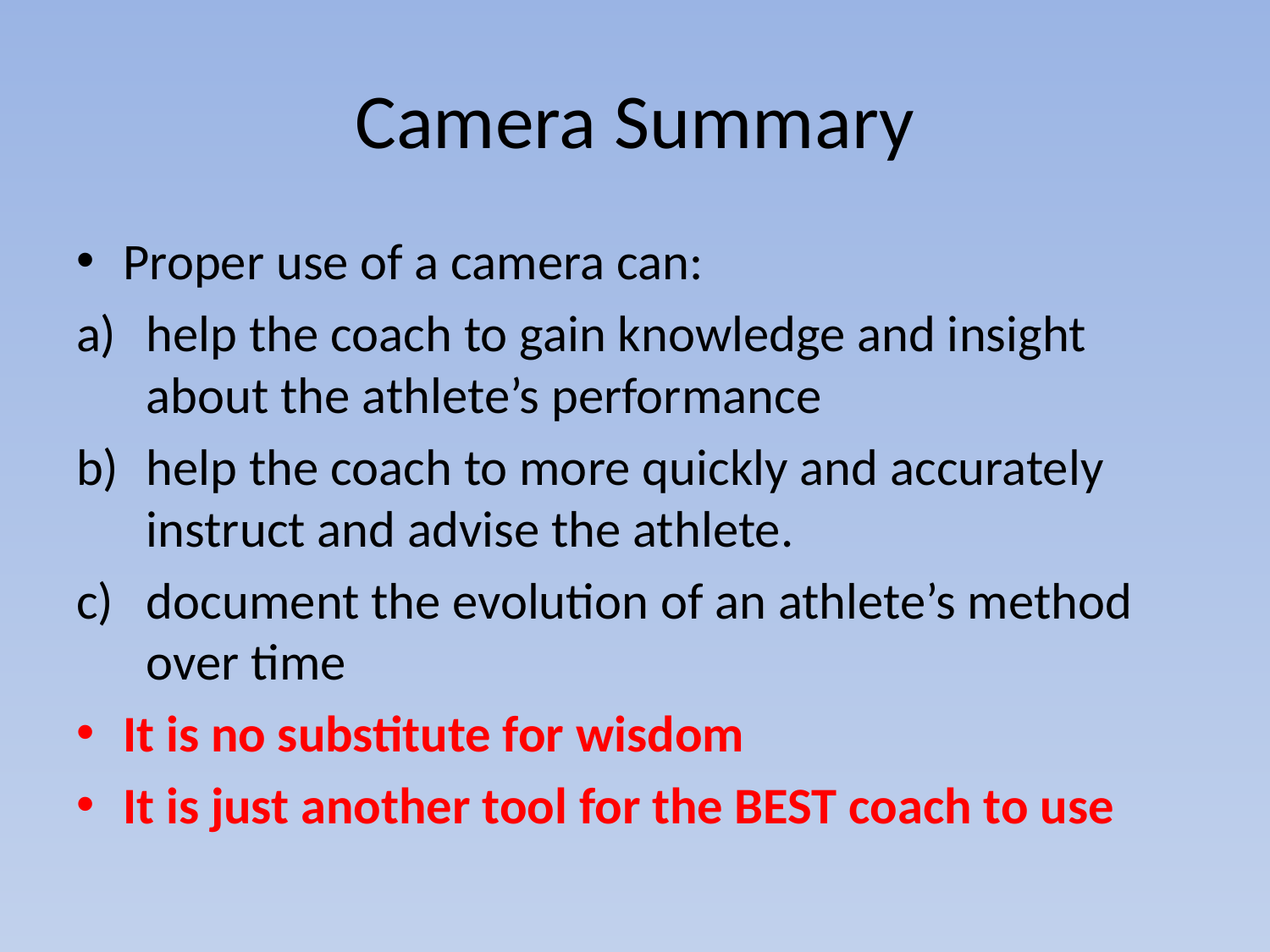

# Camera Summary
Proper use of a camera can:
help the coach to gain knowledge and insight about the athlete’s performance
help the coach to more quickly and accurately instruct and advise the athlete.
document the evolution of an athlete’s method over time
It is no substitute for wisdom
It is just another tool for the BEST coach to use